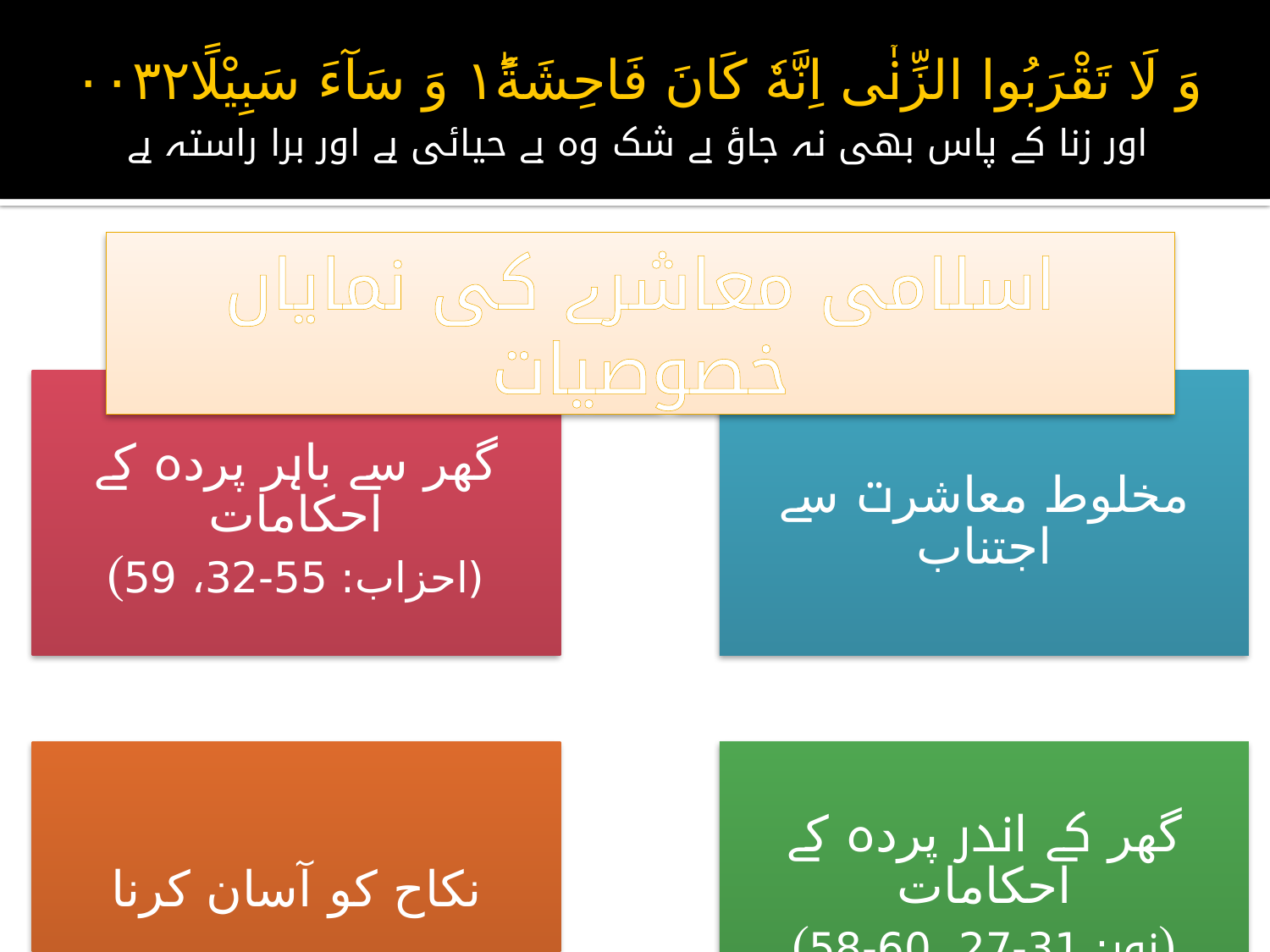

# وَ لَا تَقْرَبُوا الزِّنٰۤى اِنَّهٗ كَانَ فَاحِشَةً١ؕ وَ سَآءَ سَبِيْلًا۰۰۳۲ اور زنا کے پاس بھی نہ جاؤ بے شک وہ بے حیائی ہے اور برا راستہ ہے
اسلامی معاشرے کی نمایاں خصوصیات
مخلوط معاشرت سے اجتناب
گھر سے باہر پردہ کے احکامات
گھر کے اندر پردہ کے احکامات